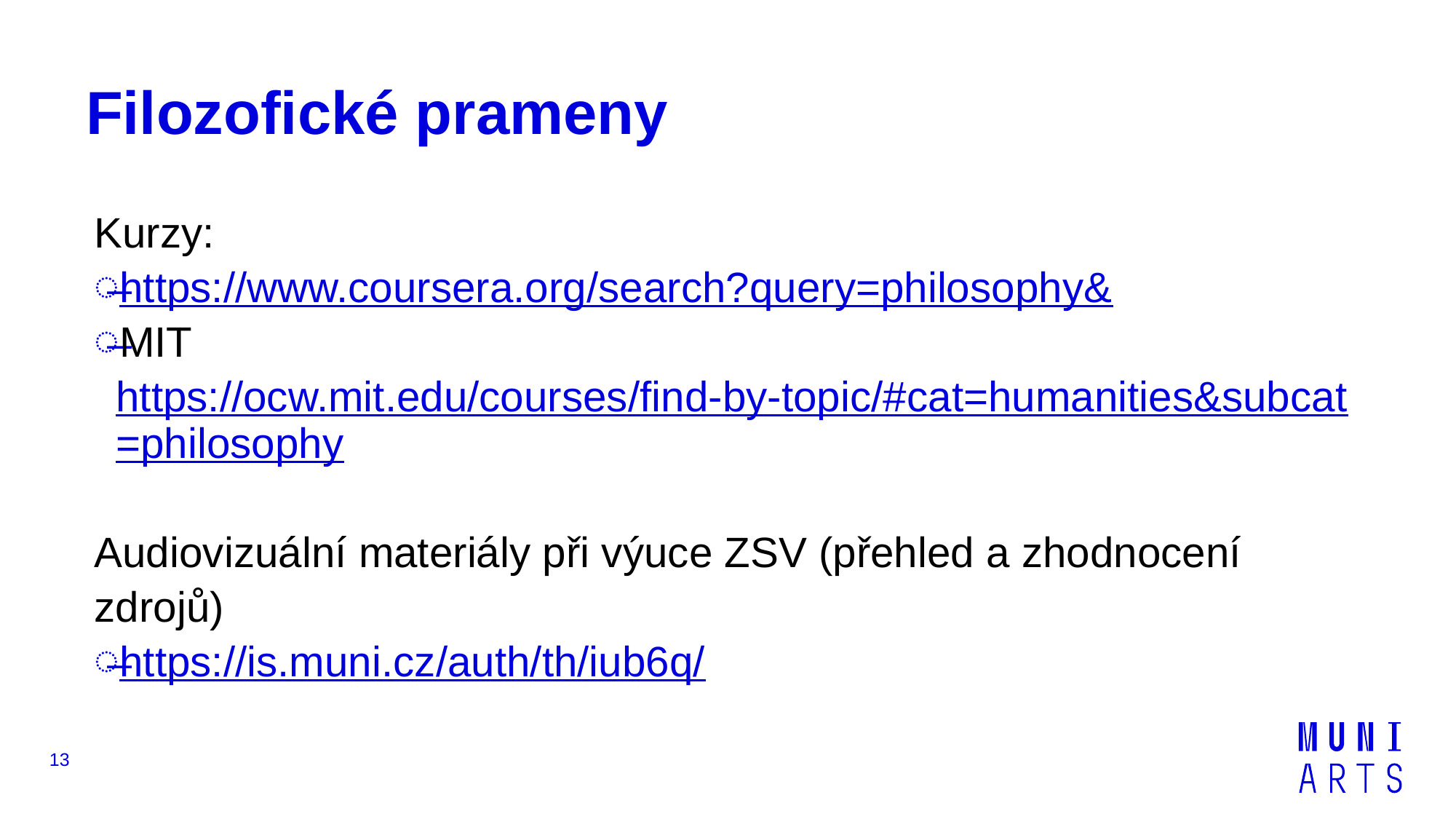

# Filozofické prameny
Kurzy:
https://www.coursera.org/search?query=philosophy&
MIT https://ocw.mit.edu/courses/find-by-topic/#cat=humanities&subcat=philosophy

Audiovizuální materiály při výuce ZSV (přehled a zhodnocení zdrojů)
https://is.muni.cz/auth/th/iub6q/

13